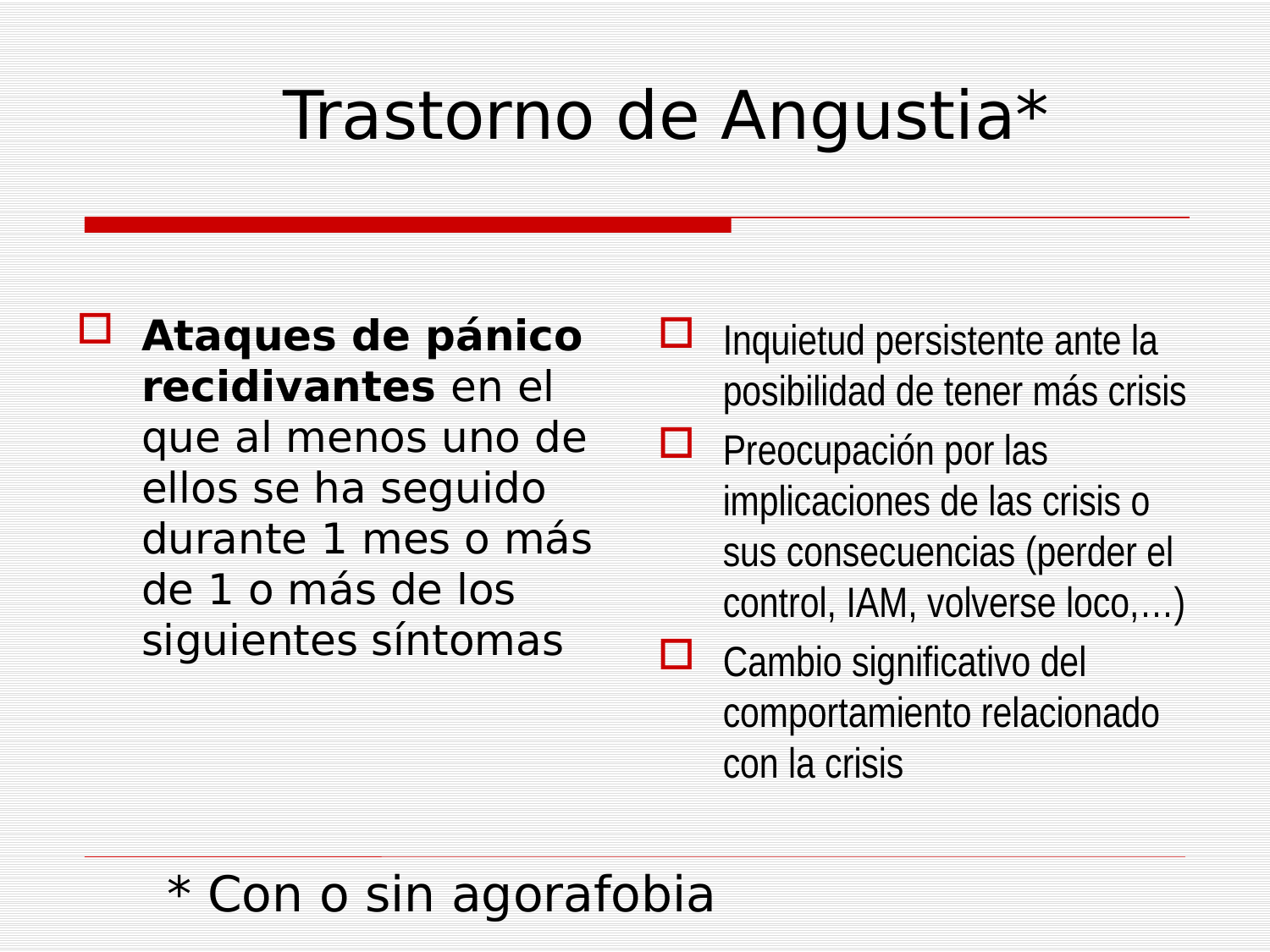

# Trastorno de Angustia*

Ataques de pánico recidivantes en el que al menos uno de ellos se ha seguido durante 1 mes o más de 1 o más de los siguientes síntomas
Inquietud persistente ante la posibilidad de tener más crisis
Preocupación por las implicaciones de las crisis o sus consecuencias (perder el control, IAM, volverse loco,…)
Cambio significativo del comportamiento relacionado con la crisis
* Con o sin agorafobia